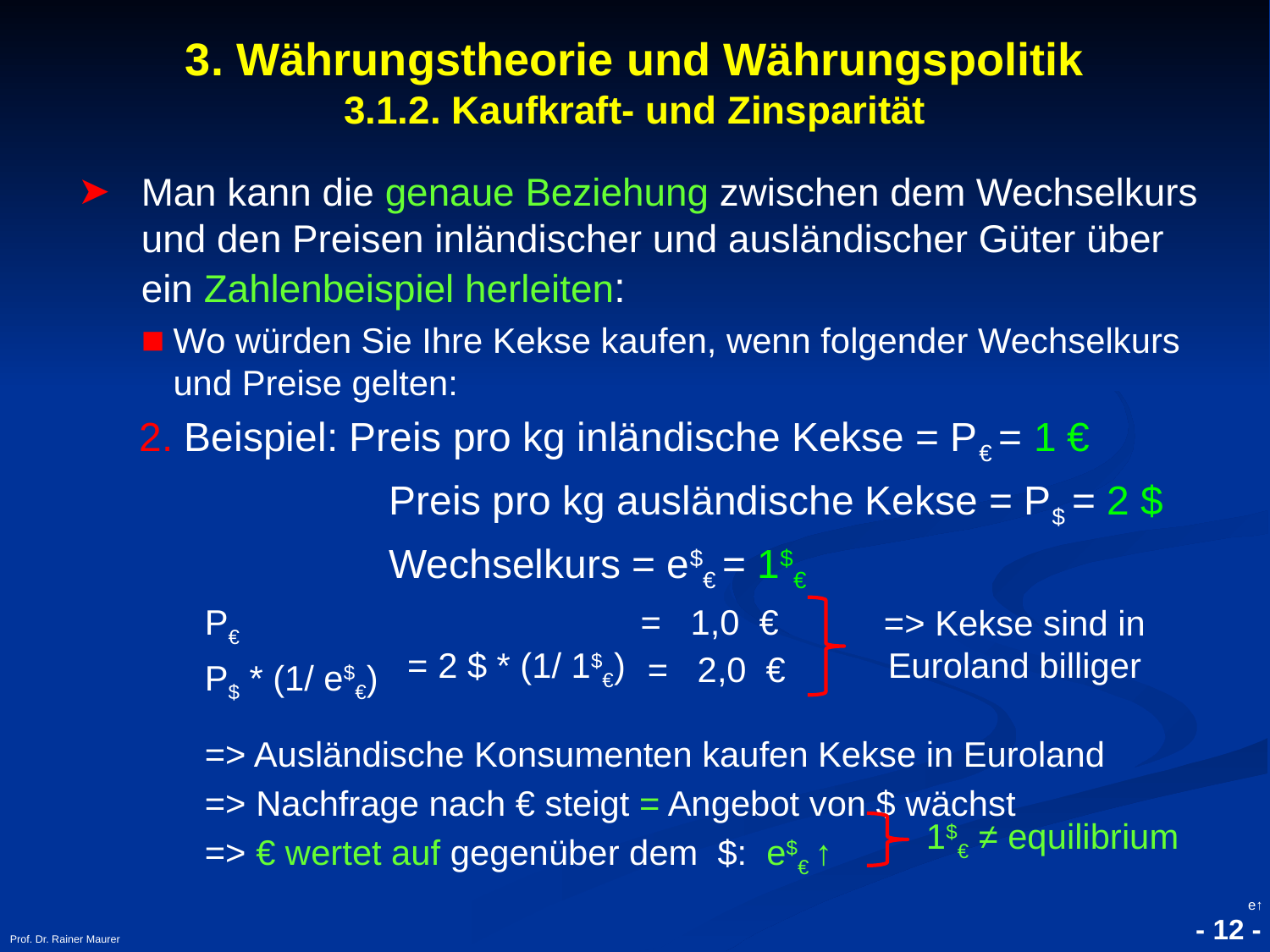

- 12 -
Prof. Dr. Rainer Maurer
3. Währungstheorie und Währungspolitik
3.1.2. Kaufkraft- und Zinsparität
Man kann die genaue Beziehung zwischen dem Wechselkurs und den Preisen inländischer und ausländischer Güter über ein Zahlenbeispiel herleiten:
Wo würden Sie Ihre Kekse kaufen, wenn folgender Wechselkurs und Preise gelten:
2. Beispiel: Preis pro kg inländische Kekse = P€ = 1 €
                 Preis pro kg ausländische Kekse = P$ = 2 $
                 Wechselkurs = e$€ = 1$€
P€                                          =   1,0  €
P$ * (1/ e$€)

=> Ausländische Konsumenten kaufen Kekse in Euroland
=> Nachfrage nach € steigt = Angebot von $ wächst
=> € wertet auf gegenüber dem  $:  e$€ ↑
=> Kekse sind in Euroland billiger

= 2 $ * (1/ 1$€)
=   2,0  €
1$€ ≠ equilibrium

e↑